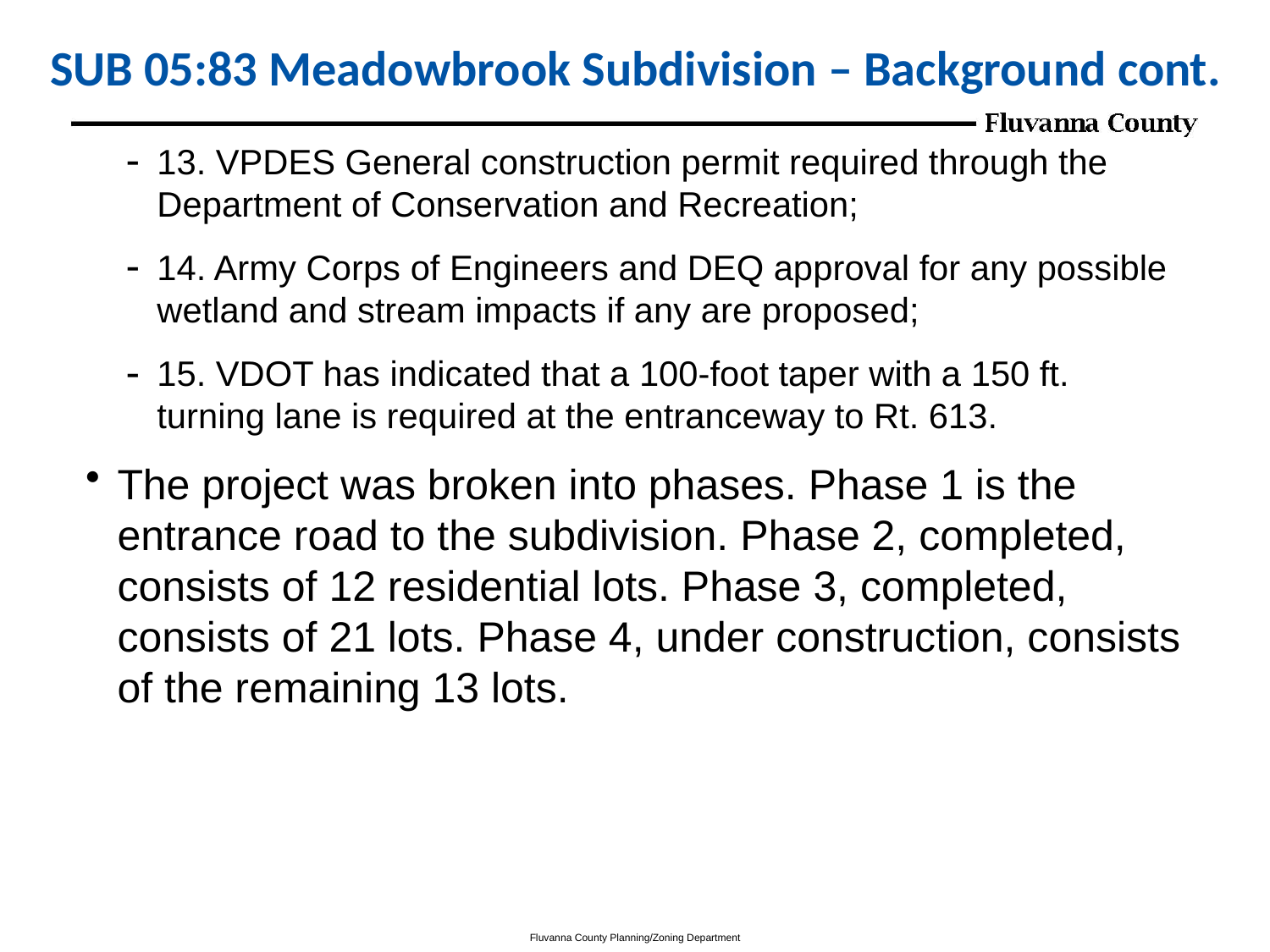

# SUB 05:83 Meadowbrook Subdivision – Background cont.
13. VPDES General construction permit required through the Department of Conservation and Recreation;
14. Army Corps of Engineers and DEQ approval for any possible wetland and stream impacts if any are proposed;
15. VDOT has indicated that a 100-foot taper with a 150 ft. turning lane is required at the entranceway to Rt. 613.
The project was broken into phases. Phase 1 is the entrance road to the subdivision. Phase 2, completed, consists of 12 residential lots. Phase 3, completed, consists of 21 lots. Phase 4, under construction, consists of the remaining 13 lots.